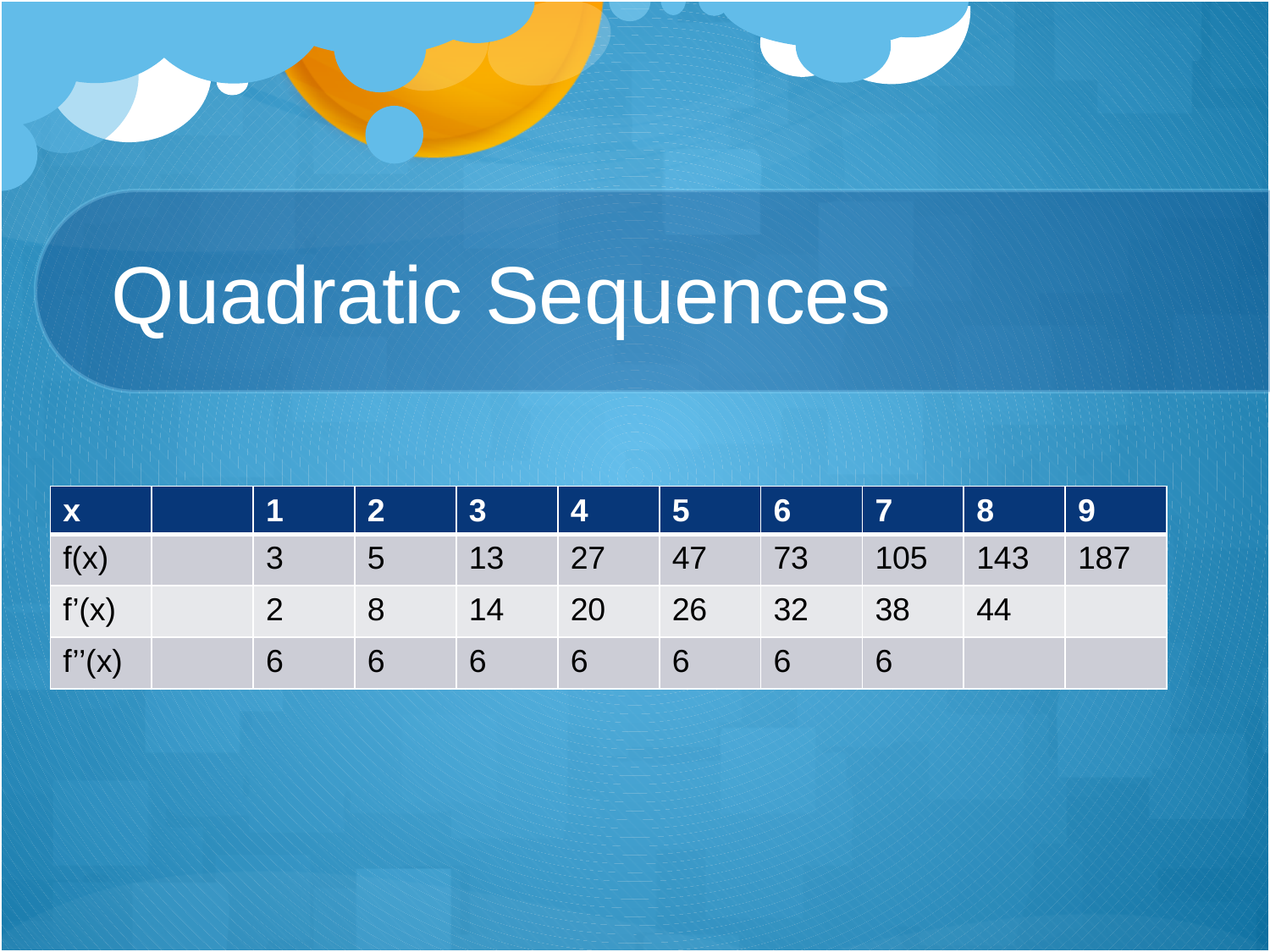

# Quadratic Sequences
| x |  | 1 | 2 | 3 | 4 | 5 | 6 | 7 | 8 | 9 |
| --- | --- | --- | --- | --- | --- | --- | --- | --- | --- | --- |
| f(x) |  | 3 | 5 | 13 | 27 | 47 | 73 | 105 | 143 | 187 |
| f’(x) |  | 2 | 8 | 14 | 20 | 26 | 32 | 38 | 44 |  |
| f’’(x) |  | 6 | 6 | 6 | 6 | 6 | 6 | 6 |  |  |